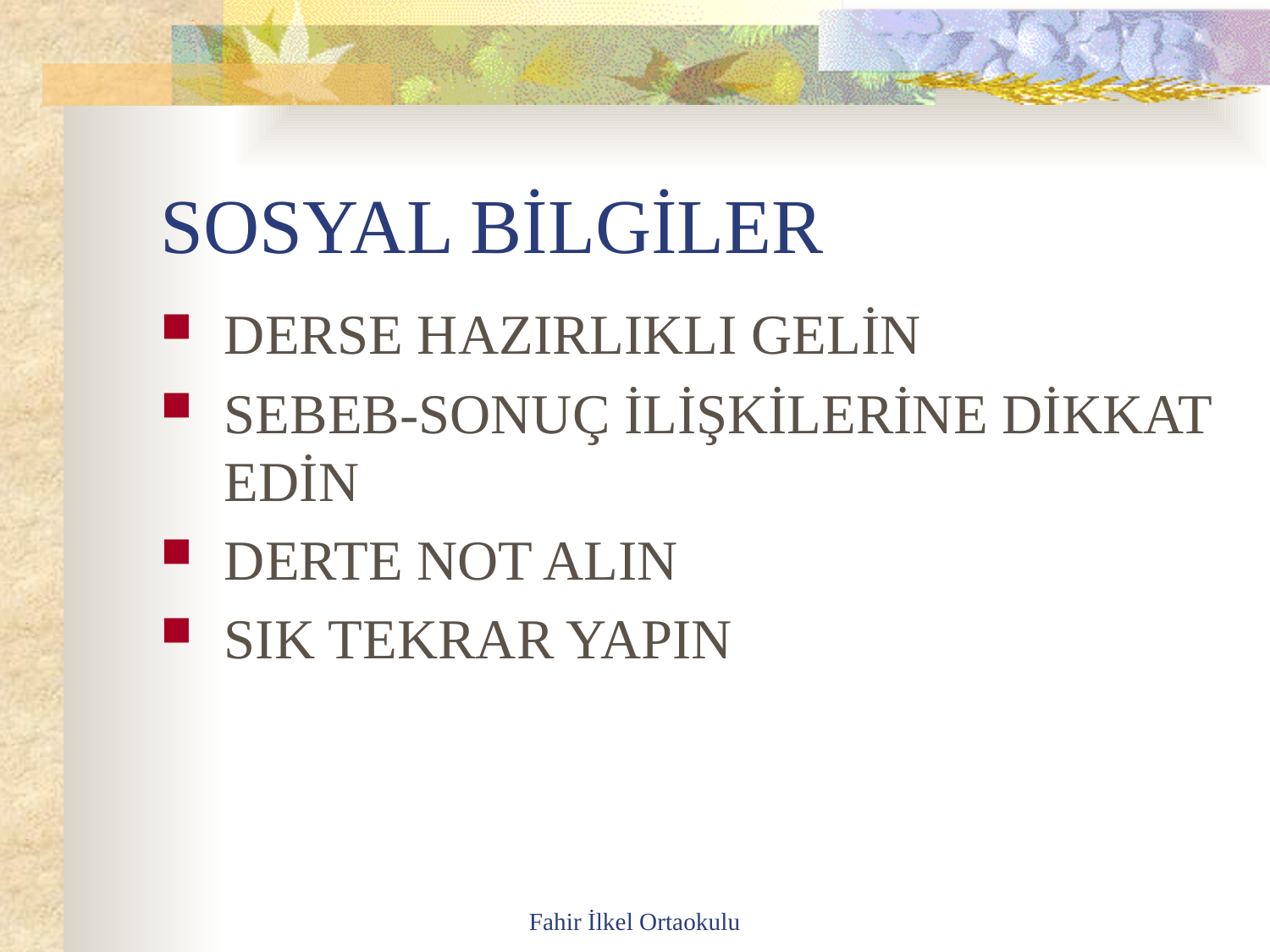

# SOSYAL BİLGİLER
DERSE HAZIRLIKLI GELİN
SEBEB-SONUÇ İLİŞKİLERİNE DİKKAT EDİN
DERTE NOT ALIN
SIK TEKRAR YAPIN

Fahir İlkel Ortaokulu